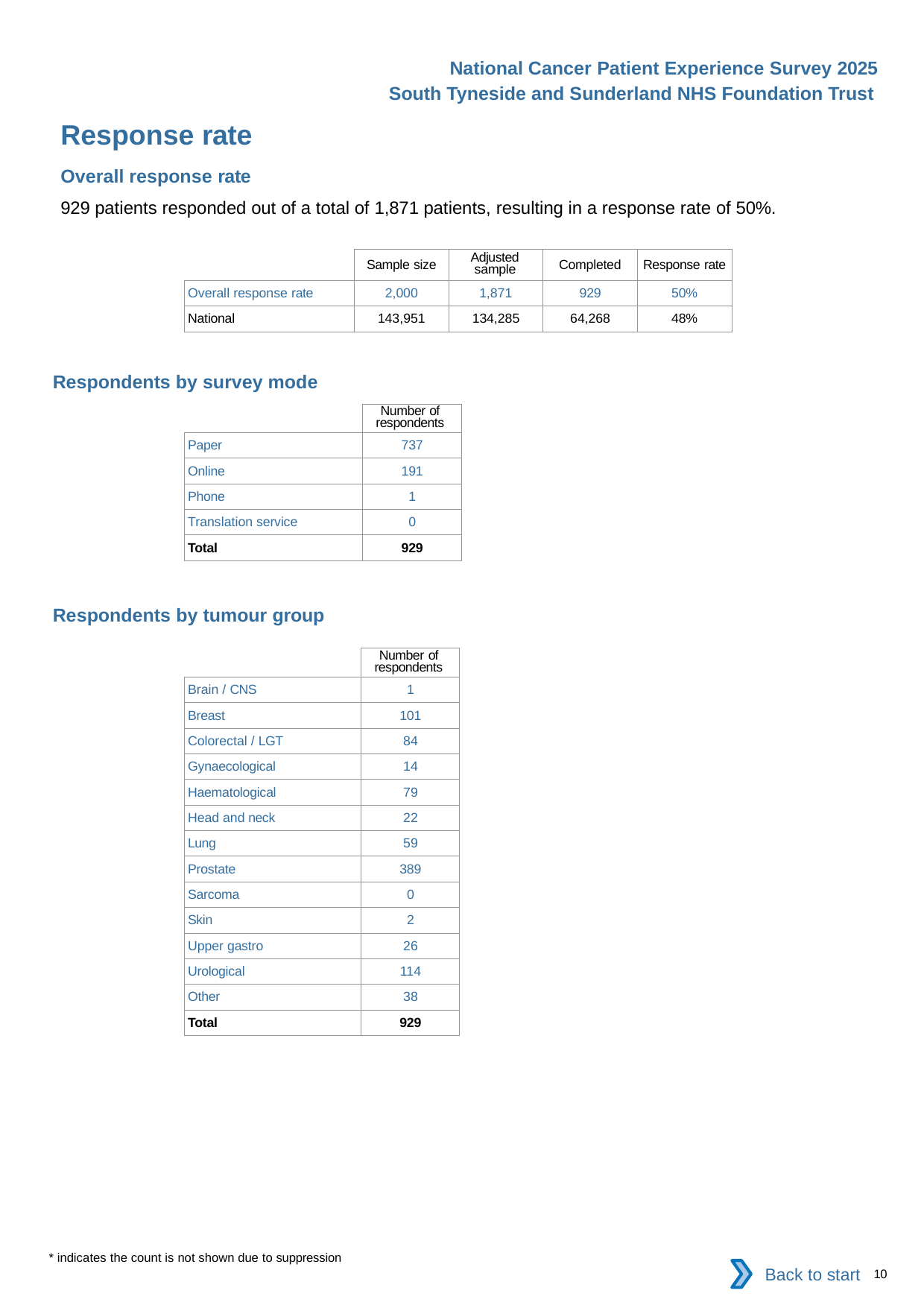

National Cancer Patient Experience Survey 2025
South Tyneside and Sunderland NHS Foundation Trust
Response rate
Overall response rate
929 patients responded out of a total of 1,871 patients, resulting in a response rate of 50%.
|  | Sample size | Adjusted sample | Completed | Response rate |
| --- | --- | --- | --- | --- |
| Overall response rate | 2,000 | 1,871 | 929 | 50% |
| National | 143,951 | 134,285 | 64,268 | 48% |
Respondents by survey mode
|  | Number of respondents |
| --- | --- |
| Paper | 737 |
| Online | 191 |
| Phone | 1 |
| Translation service | 0 |
| Total | 929 |
Respondents by tumour group
|  | Number of respondents |
| --- | --- |
| Brain / CNS | 1 |
| Breast | 101 |
| Colorectal / LGT | 84 |
| Gynaecological | 14 |
| Haematological | 79 |
| Head and neck | 22 |
| Lung | 59 |
| Prostate | 389 |
| Sarcoma | 0 |
| Skin | 2 |
| Upper gastro | 26 |
| Urological | 114 |
| Other | 38 |
| Total | 929 |
* indicates the count is not shown due to suppression
Back to start

10